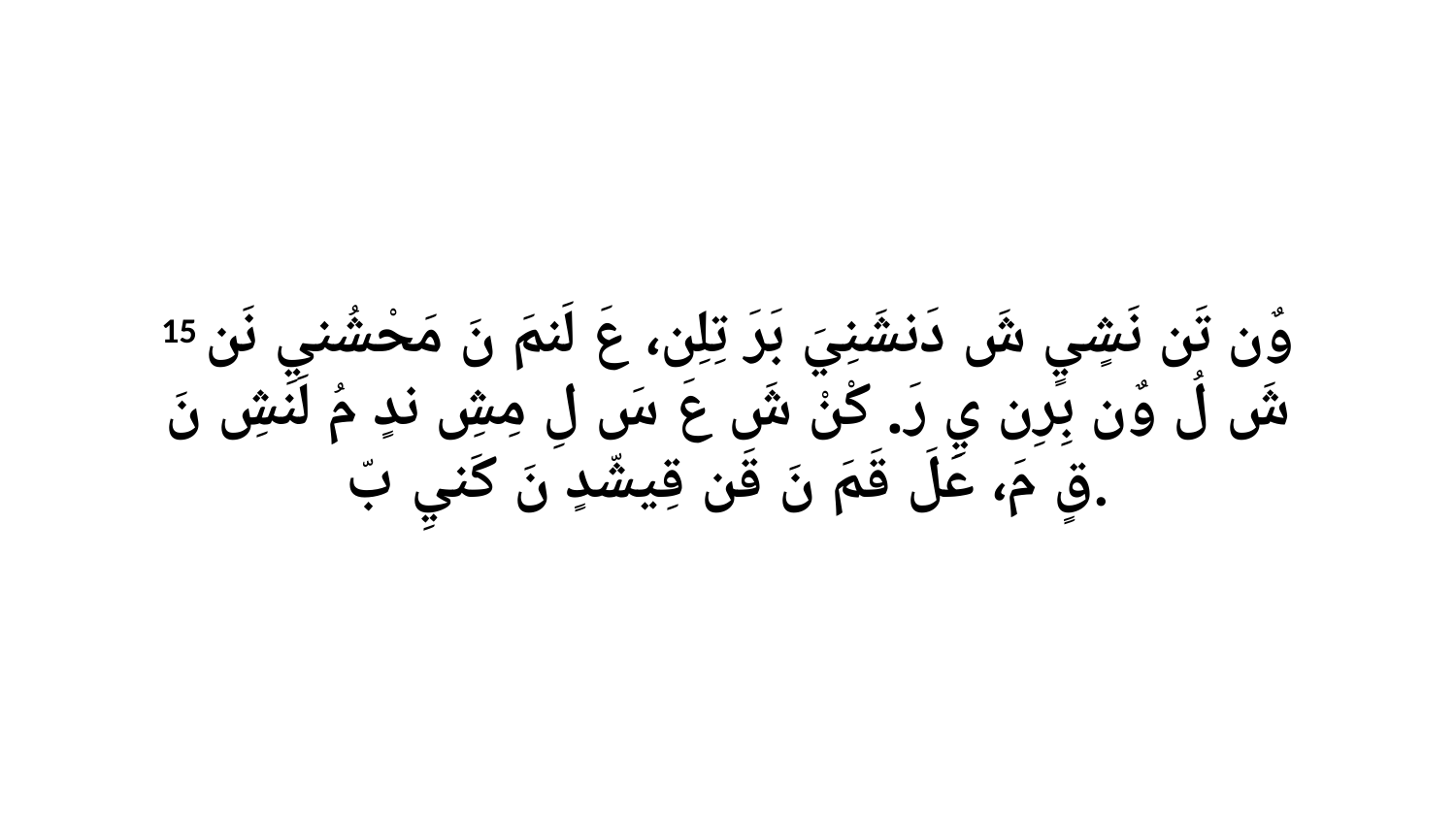

15 وٌن تَن نَشٍيٍ شَ دَنشَنِيَ بَرَ تِلِن، عَ لَنمَ نَ مَحْشُنيِ نَن شَ لُ وٌن بِرِن يِ رَ. كْنْ شَ عَ سَ لِ مِشِ ندٍ مُ لَنشِ نَ قٍ مَ، عَلَ قَمَ نَ قَن قِيشّدٍ نَ كَنيِ بّ.